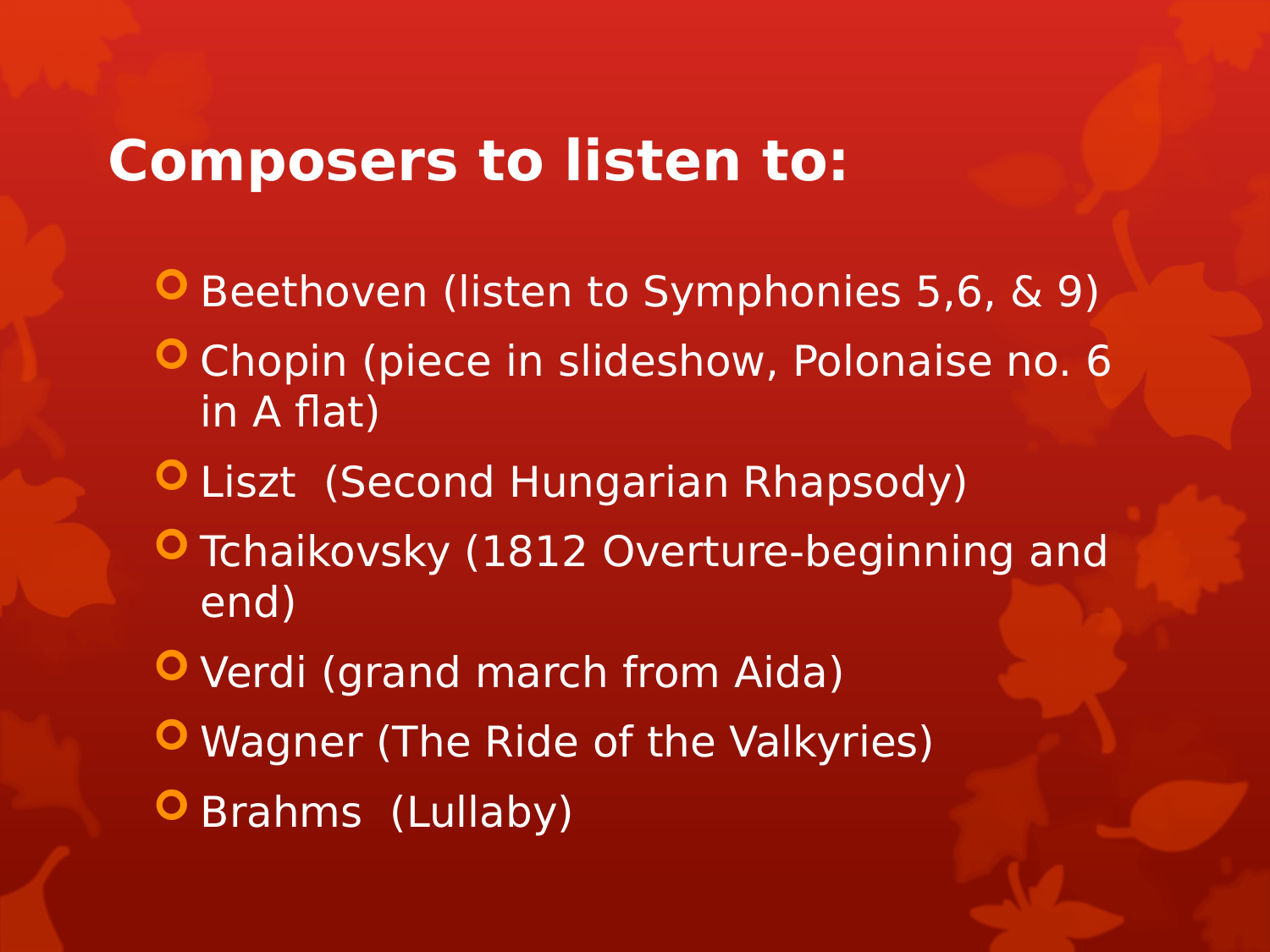

# Composers to listen to:
Beethoven (listen to Symphonies 5,6, & 9)
Chopin (piece in slideshow, Polonaise no. 6 in A flat)
Liszt  (Second Hungarian Rhapsody)
Tchaikovsky (1812 Overture-beginning and end)
Verdi (grand march from Aida)
Wagner (The Ride of the Valkyries)
Brahms  (Lullaby)